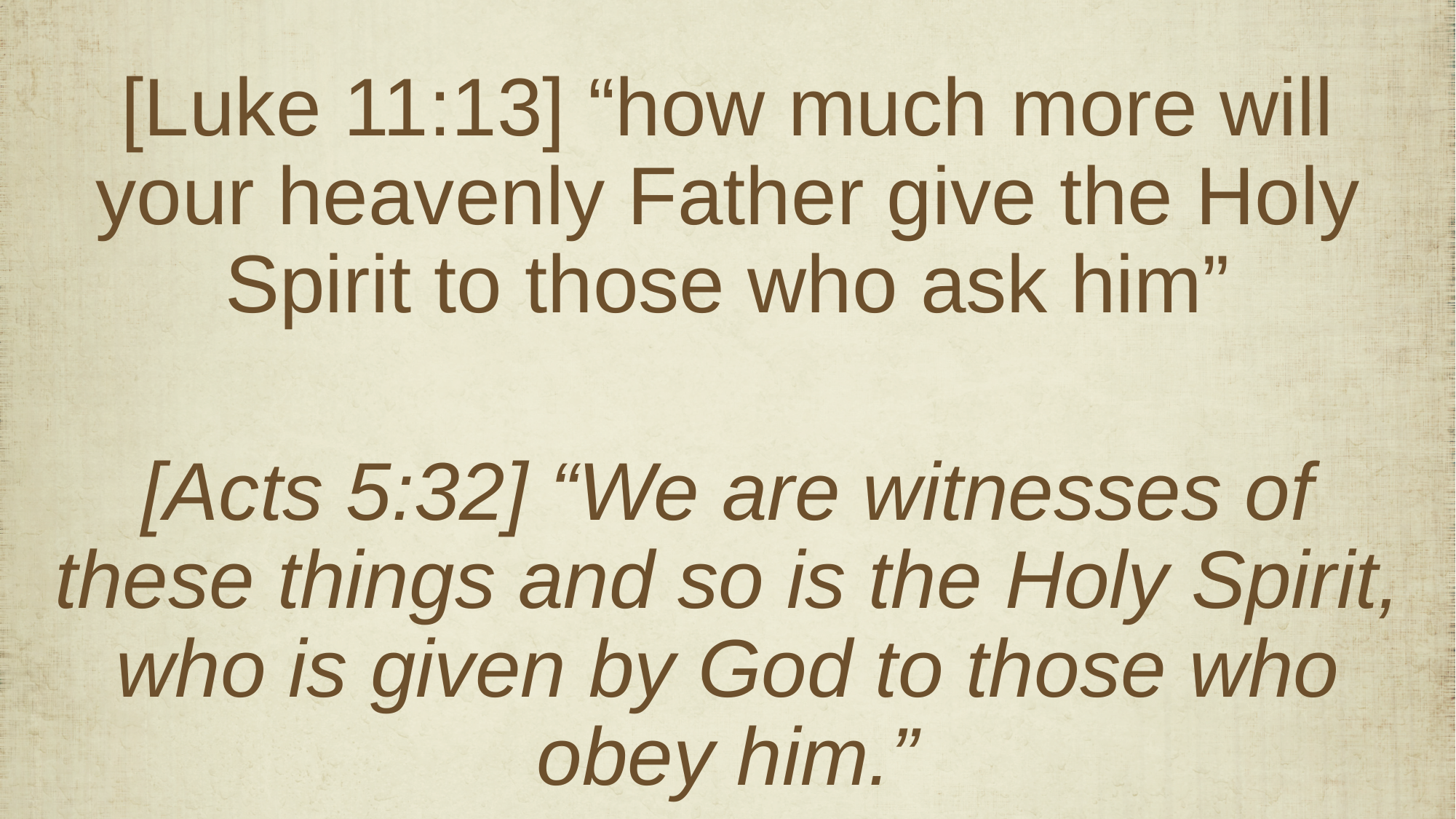

[Luke 11:13] “how much more will your heavenly Father give the Holy Spirit to those who ask him”

[Acts 5:32] “We are witnesses of these things and so is the Holy Spirit, who is given by God to those who obey him.”